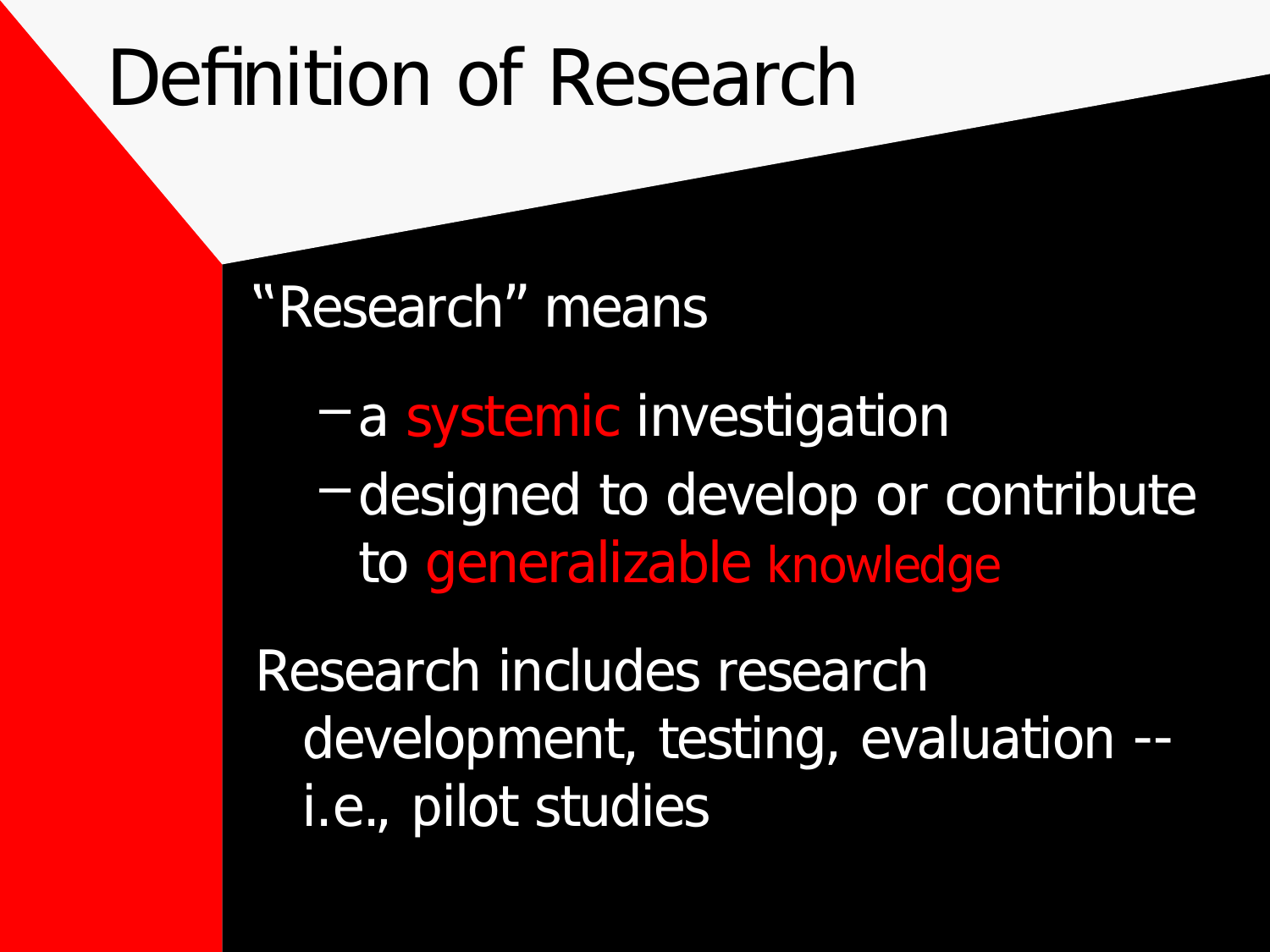

# Definition of Research
“Research” means

a systemic investigation
designed to develop or contribute to generalizable knowledge

Research includes research development, testing, evaluation -- i.e., pilot studies